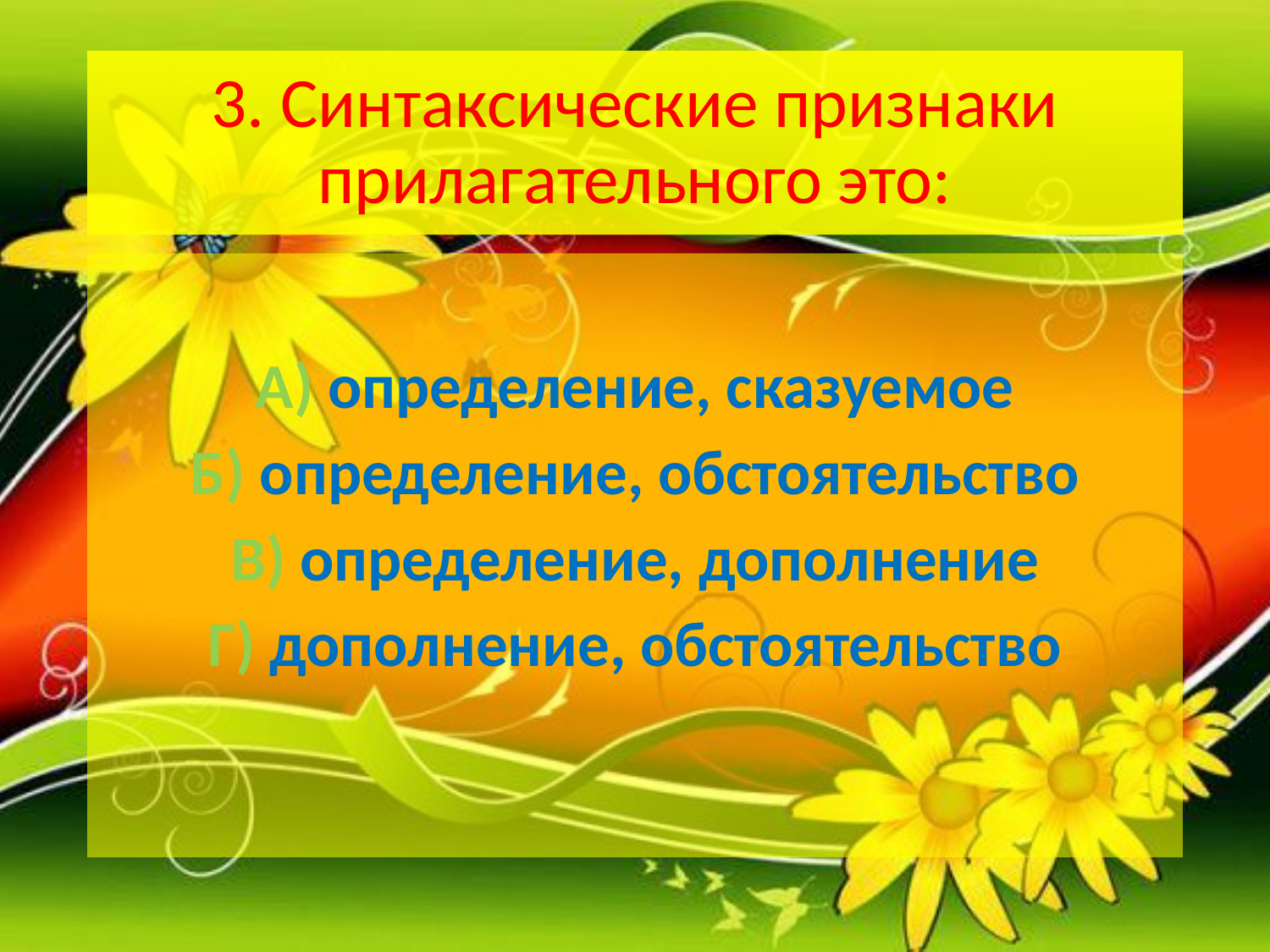

# 3. Синтаксические признаки прилагательного это:

А) определение, сказуемое
Б) определение, обстоятельство
В) определение, дополнение
Г) дополнение, обстоятельство